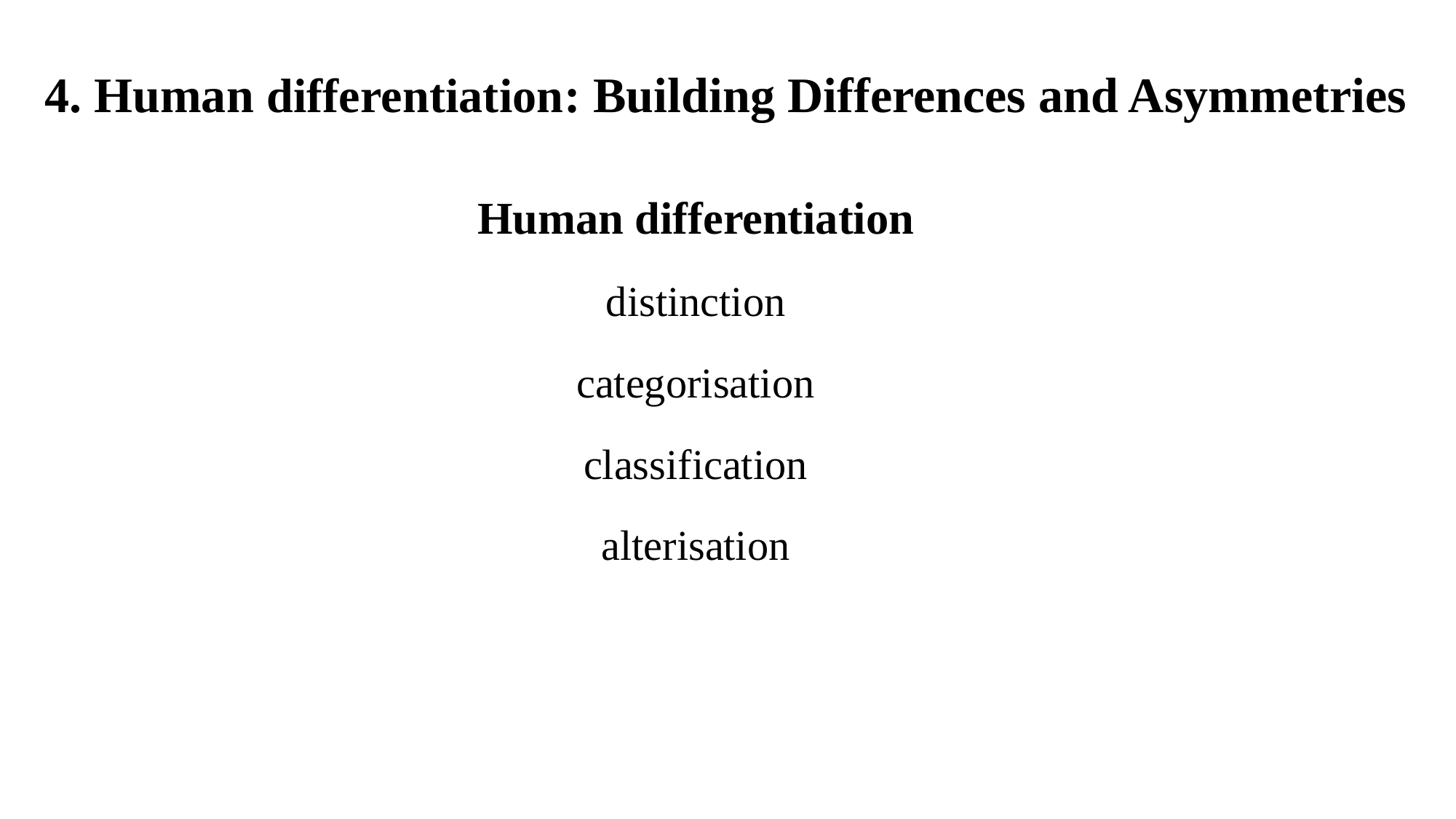

4. Human differentiation: Building Differences and Asymmetries
Human differentiation
distinction
categorisation
classification
alterisation